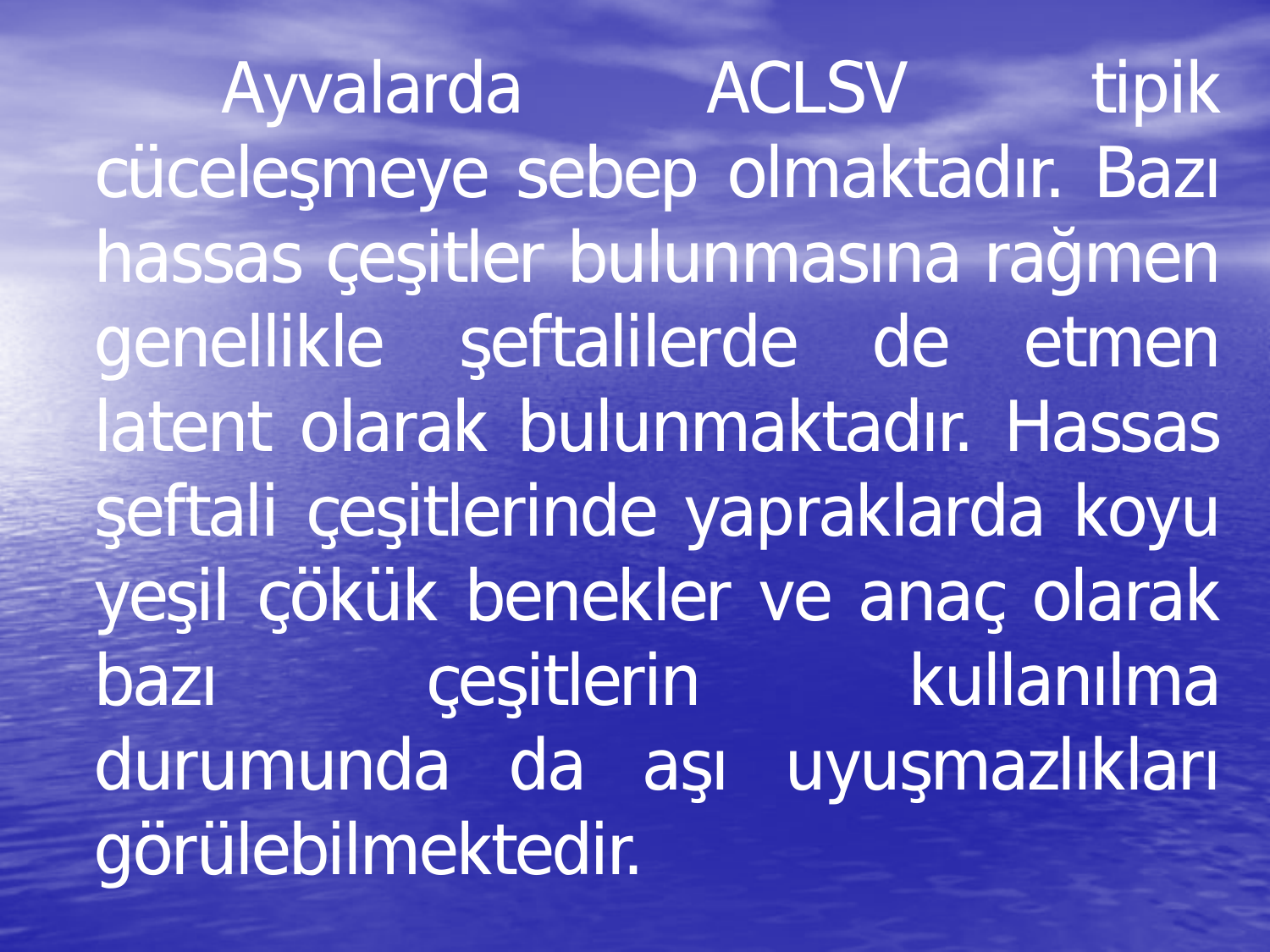

Ayvalarda ACLSV tipik cüceleşmeye sebep olmaktadır. Bazı hassas çeşitler bulunmasına rağmen genellikle şeftalilerde de etmen latent olarak bulunmaktadır. Hassas şeftali çeşitlerinde yapraklarda koyu yeşil çökük benekler ve anaç olarak bazı çeşitlerin kullanılma durumunda da aşı uyuşmazlıkları görülebilmektedir.